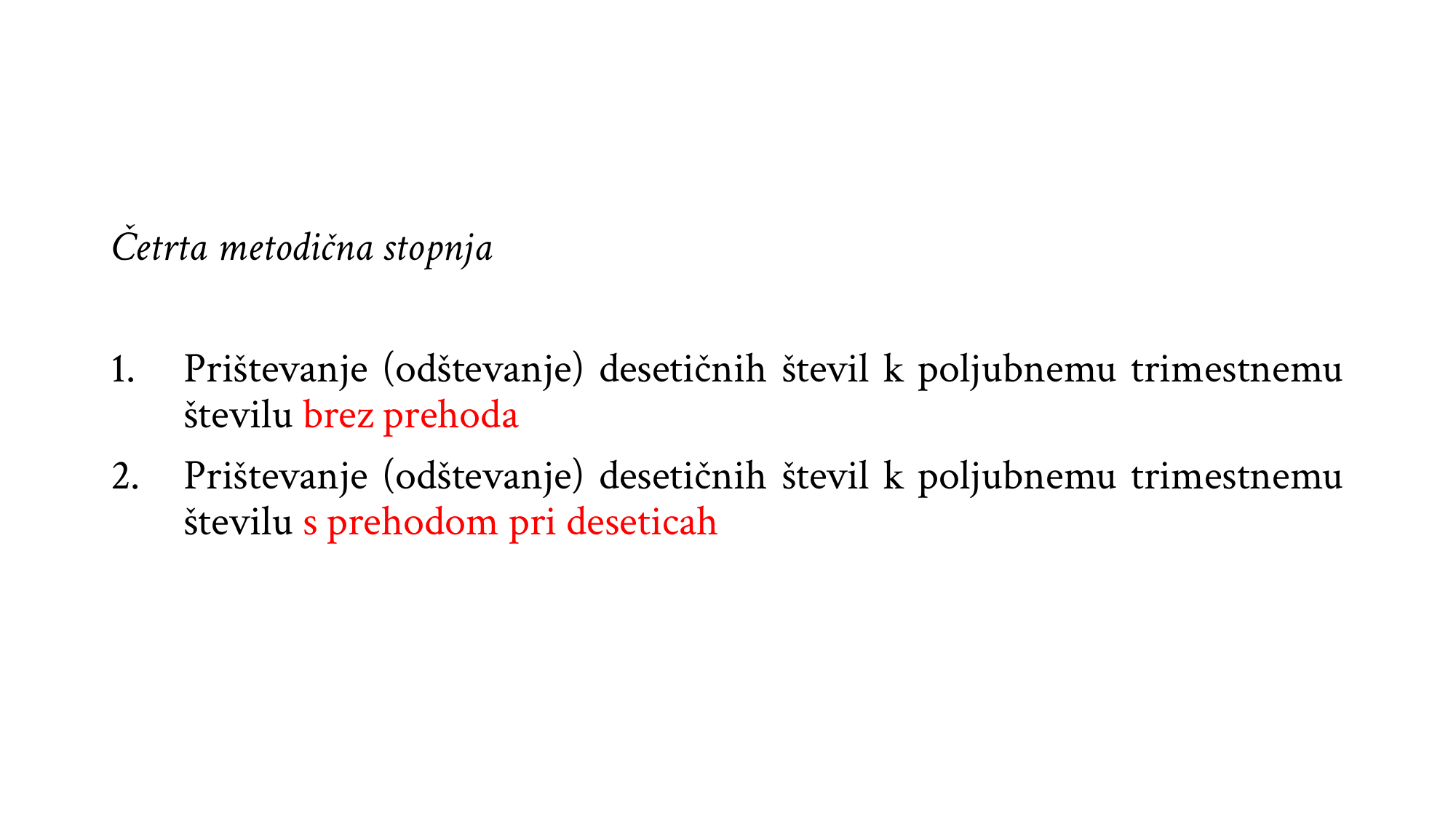

#
Četrta metodična stopnja

Prištevanje (odštevanje) desetičnih števil k poljubnemu trimestnemu številu brez prehoda
Prištevanje (odštevanje) desetičnih števil k poljubnemu trimestnemu številu s prehodom pri deseticah